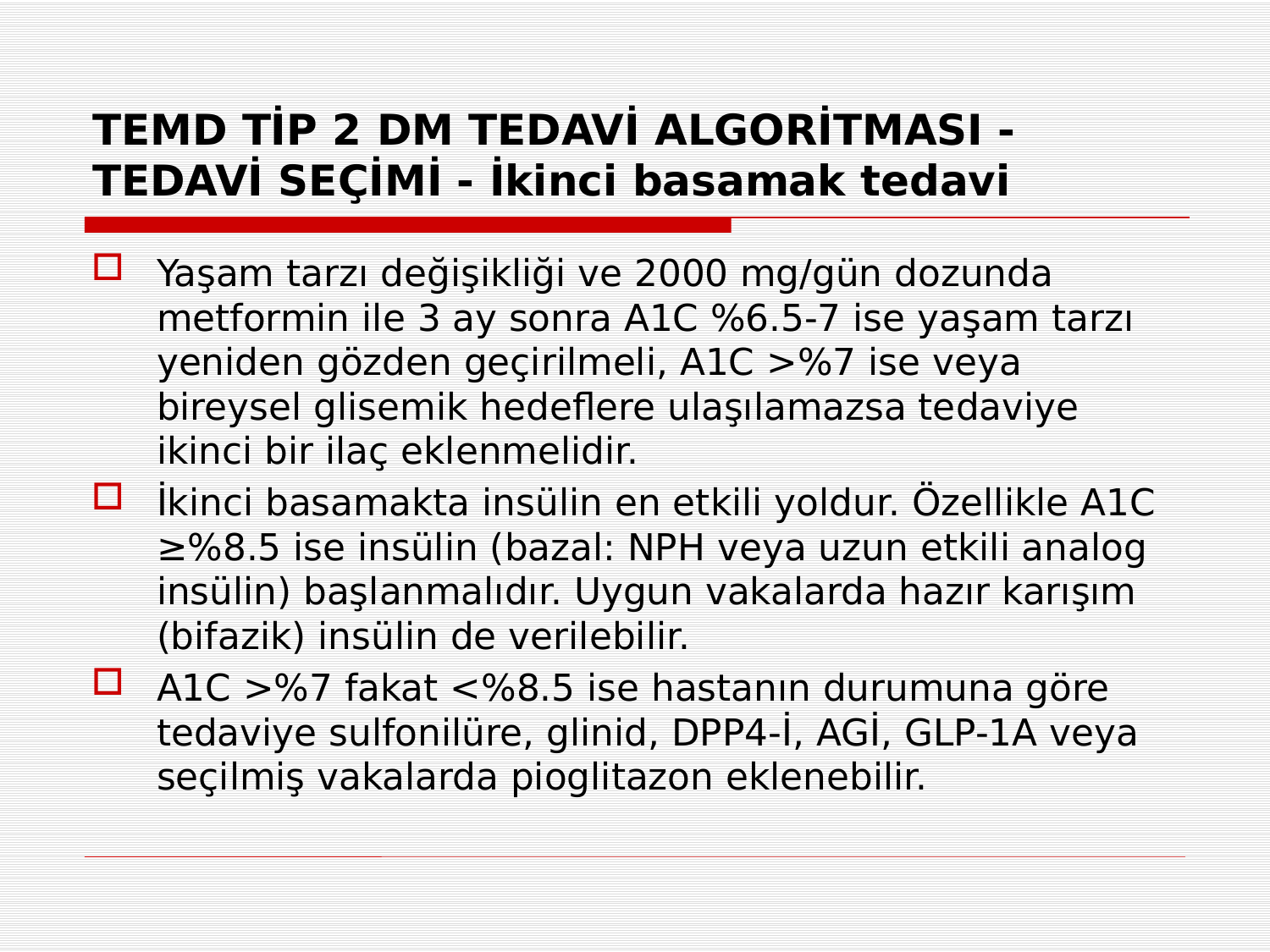

# TEMD TİP 2 DM TEDAVİ ALGORİTMASI - TEDAVİ SEÇİMİ - İkinci basamak tedavi
Yaşam tarzı değişikliği ve 2000 mg/gün dozunda metformin ile 3 ay sonra A1C %6.5-7 ise yaşam tarzı yeniden gözden geçirilmeli, A1C >%7 ise veya bireysel glisemik hedeflere ulaşılamazsa tedaviye ikinci bir ilaç eklenmelidir.
İkinci basamakta insülin en etkili yoldur. Özellikle A1C ≥%8.5 ise insülin (bazal: NPH veya uzun etkili analog insülin) başlanmalıdır. Uygun vakalarda hazır karışım (bifazik) insülin de verilebilir.
A1C >%7 fakat <%8.5 ise hastanın durumuna göre tedaviye sulfonilüre, glinid, DPP4-İ, AGİ, GLP-1A veya seçilmiş vakalarda pioglitazon eklenebilir.